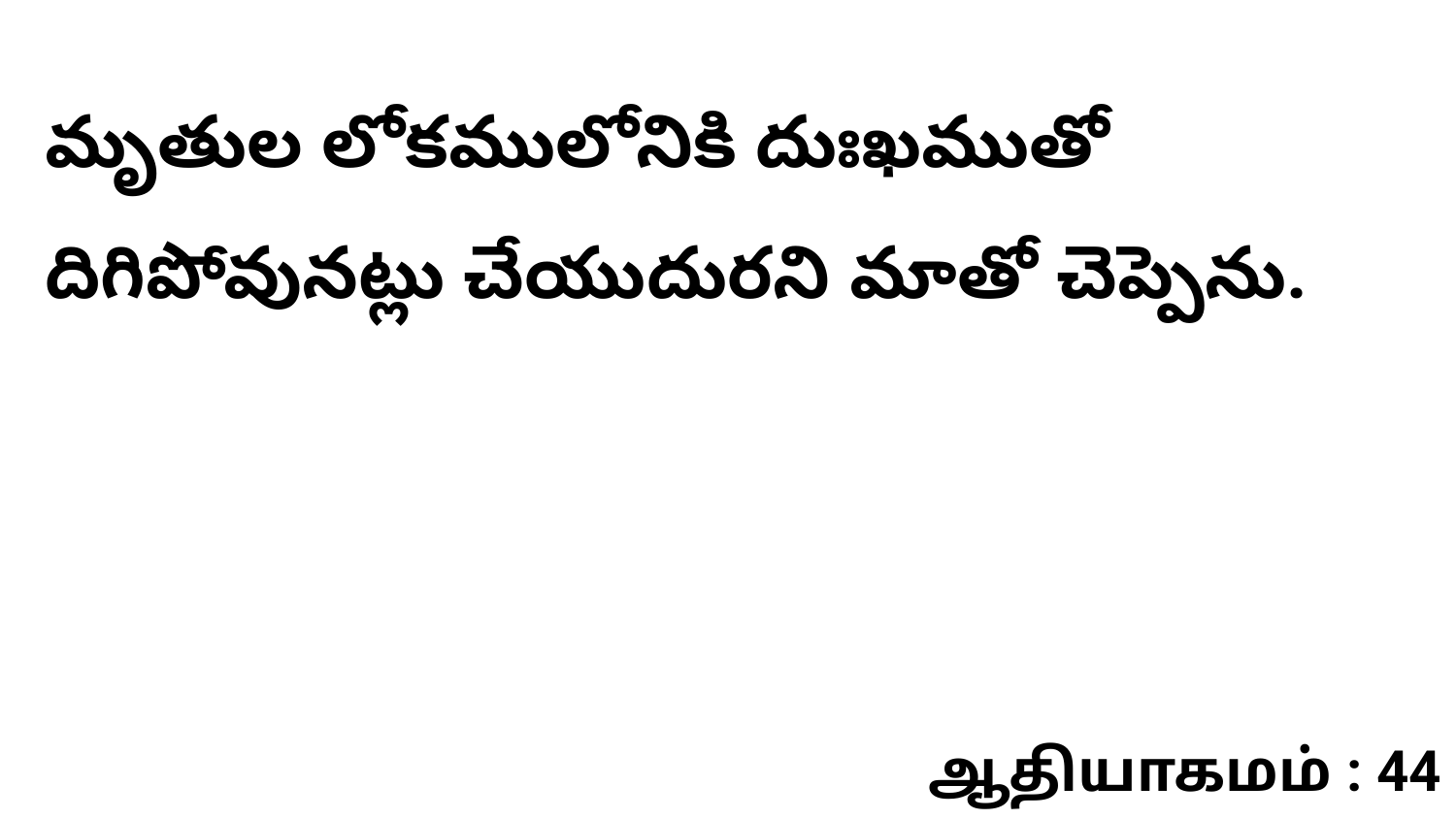

మృతుల లోకములోనికి దుఃఖముతో దిగిపోవునట్లు చేయుదురని మాతో చెప్పెను.
ஆதியாகமம் : 44